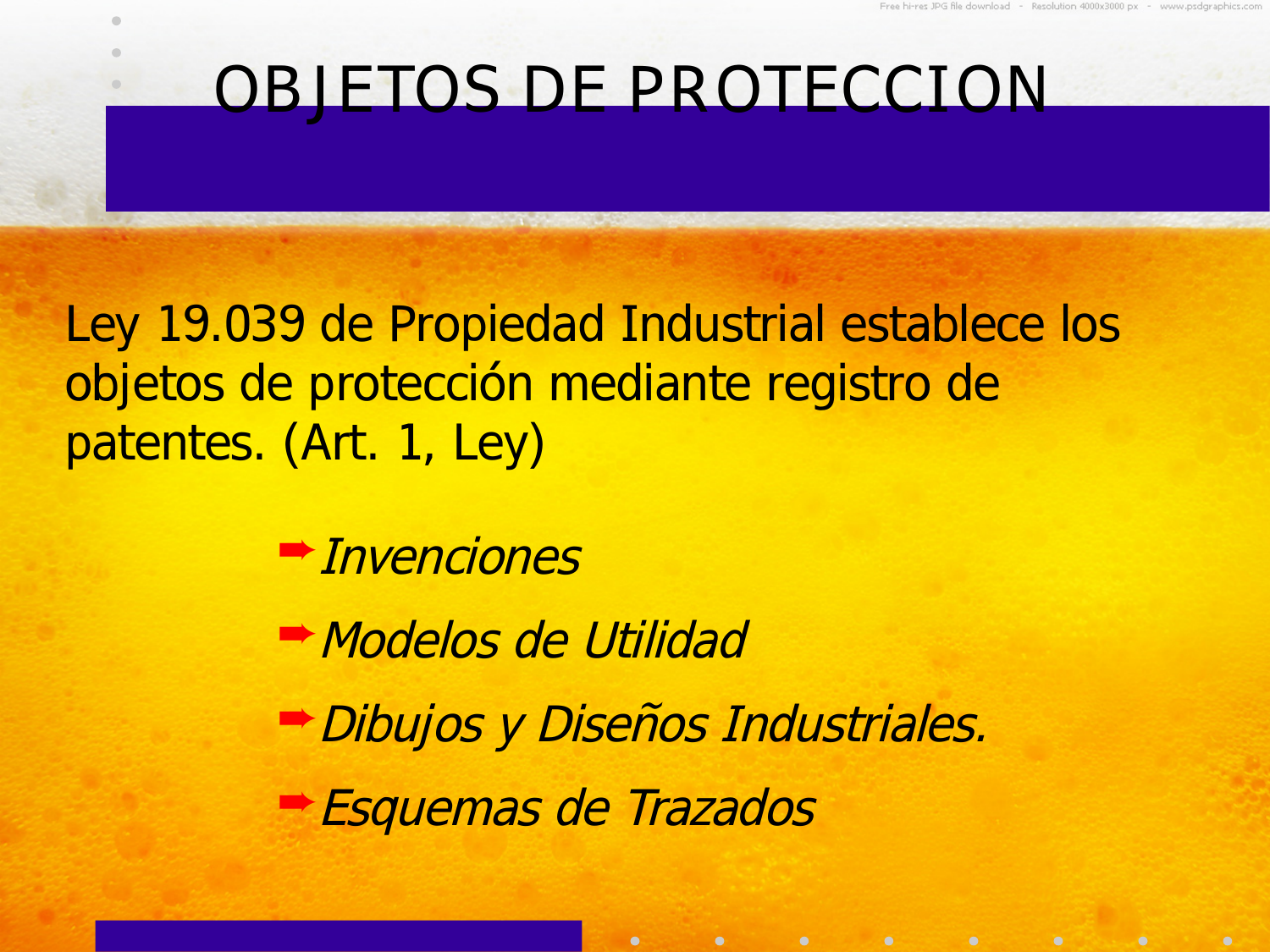

OBJETOS DE PROTECCION
Ley 19.039 de Propiedad Industrial establece los objetos de protección mediante registro de patentes. (Art. 1, Ley)
Invenciones
Modelos de Utilidad
Dibujos y Diseños Industriales.
Esquemas de Trazados